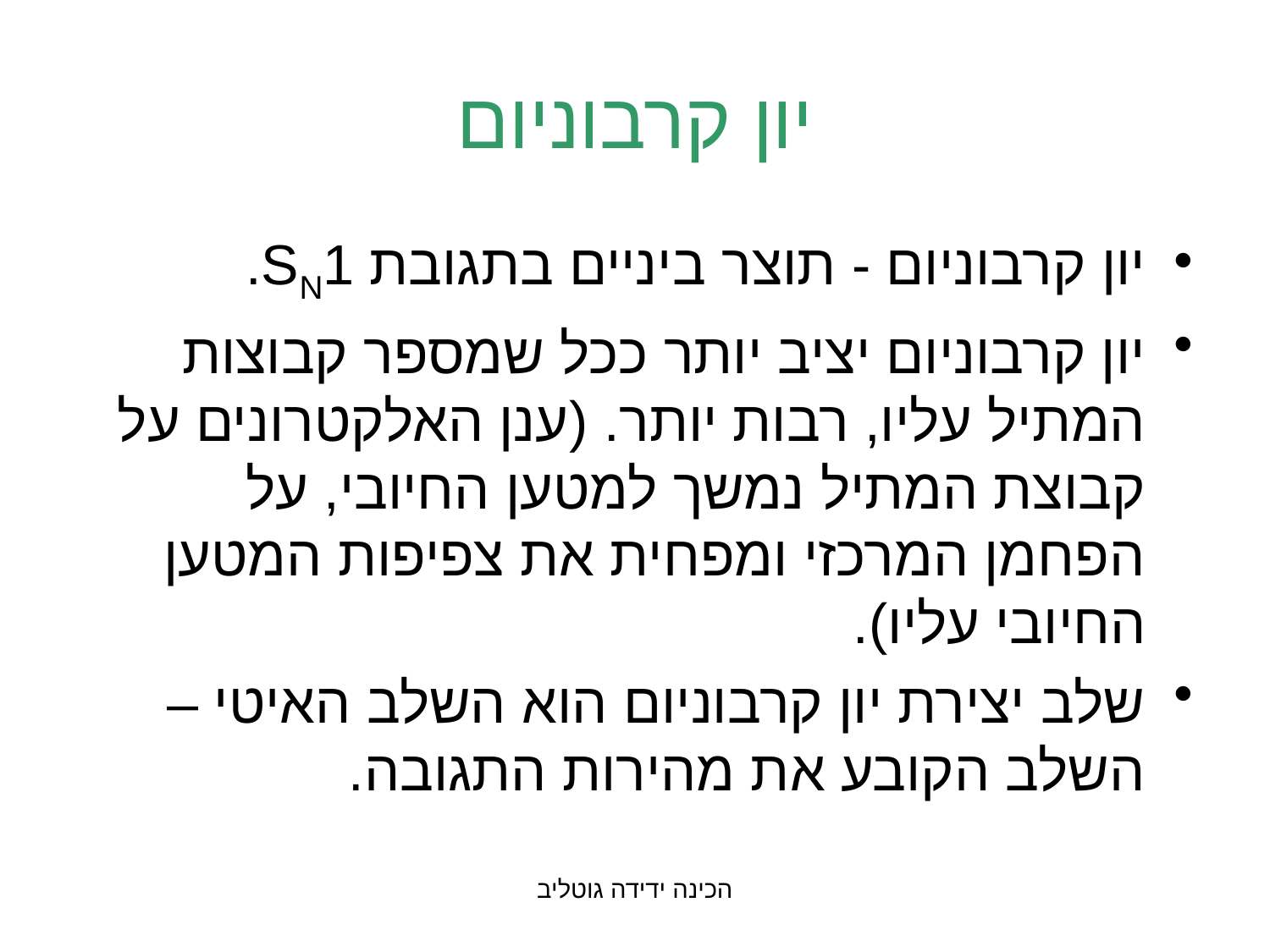

# יון קרבוניום
יון קרבוניום - תוצר ביניים בתגובת SN1.
יון קרבוניום יציב יותר ככל שמספר קבוצות המתיל עליו, רבות יותר. (ענן האלקטרונים על קבוצת המתיל נמשך למטען החיובי, על הפחמן המרכזי ומפחית את צפיפות המטען החיובי עליו).
שלב יצירת יון קרבוניום הוא השלב האיטי – השלב הקובע את מהירות התגובה.
הכינה ידידה גוטליב